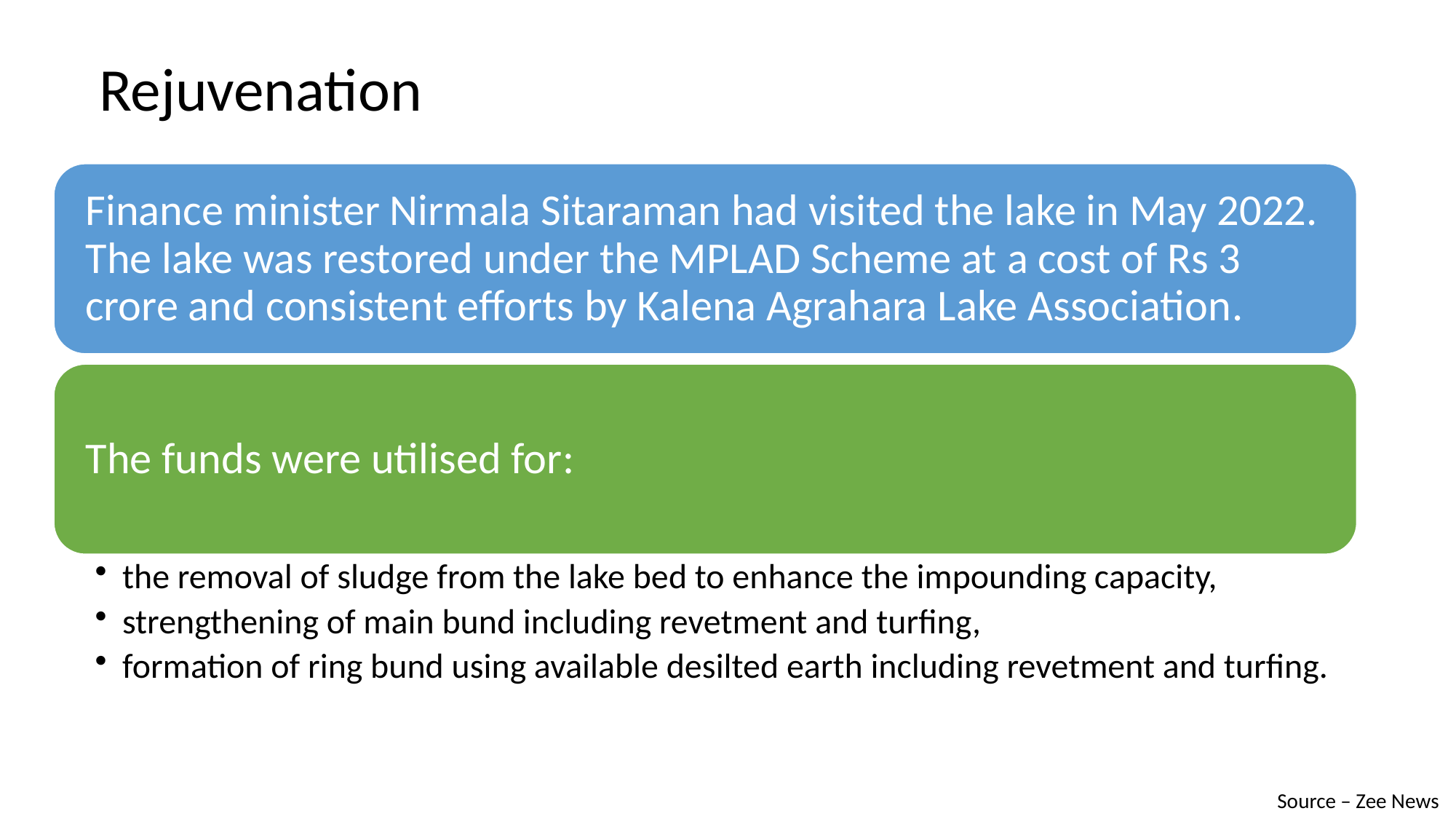

# Rejuvenation
Finance minister Nirmala Sitaraman had visited the lake in May 2022. The lake was restored under the MPLAD Scheme at a cost of Rs 3 crore and consistent efforts by Kalena Agrahara Lake Association.
The funds were utilised for:
the removal of sludge from the lake bed to enhance the impounding capacity,
strengthening of main bund including revetment and turfing,
formation of ring bund using available desilted earth including revetment and turfing.
Source – Zee News